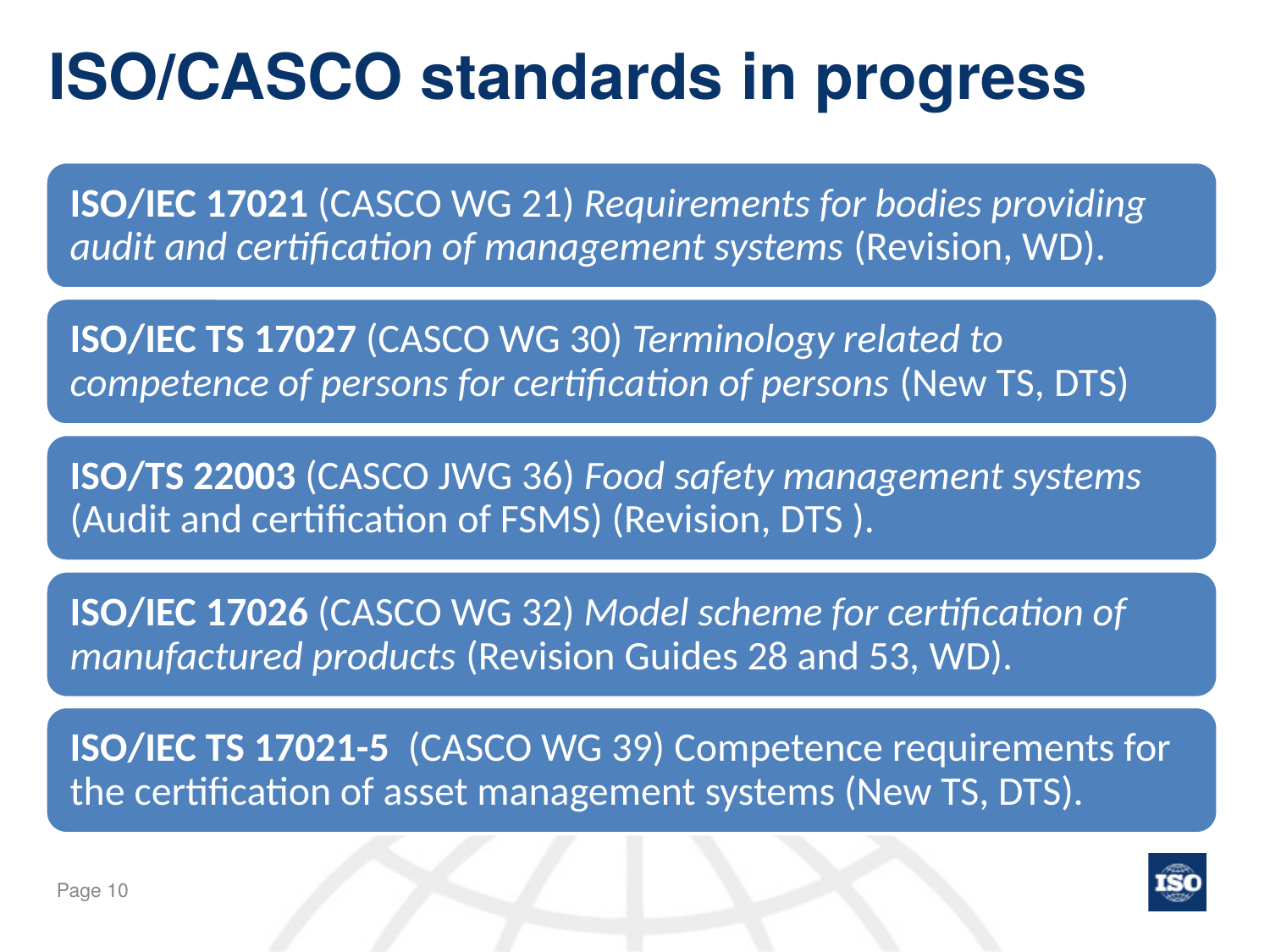

# ISO/CASCO standards in progress
ISO/IEC 17021 (CASCO WG 21) Requirements for bodies providing audit and certification of management systems (Revision, WD).
ISO/IEC TS 17027 (CASCO WG 30) Terminology related to competence of persons for certification of persons (New TS, DTS)
ISO/TS 22003 (CASCO JWG 36) Food safety management systems (Audit and certification of FSMS) (Revision, DTS ).
ISO/IEC 17026 (CASCO WG 32) Model scheme for certification of manufactured products (Revision Guides 28 and 53, WD).
ISO/IEC TS 17021-5  (CASCO WG 39) Competence requirements for the certification of asset management systems (New TS, DTS).